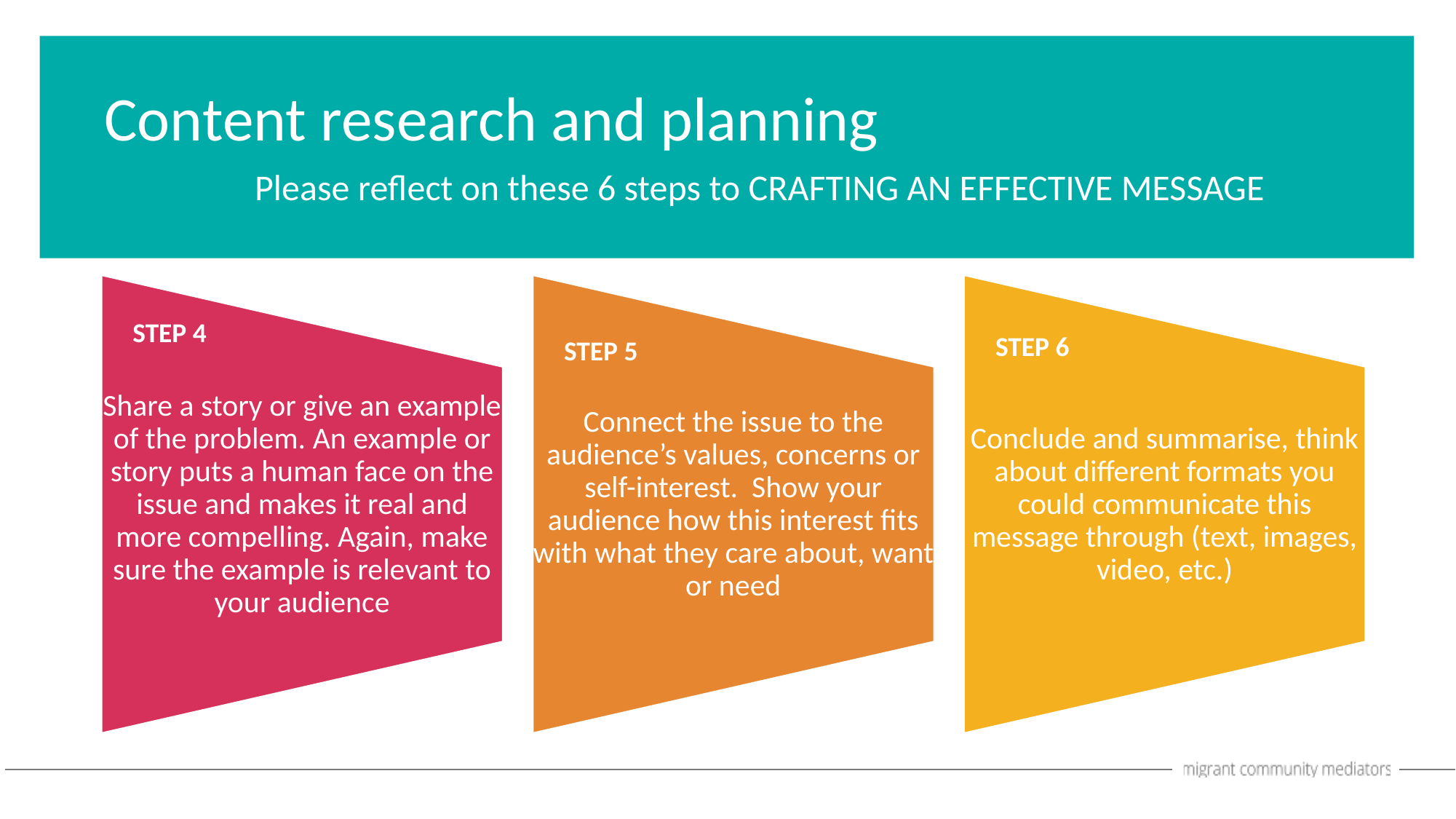

Content research and planning
Please reflect on these 6 steps to CRAFTING AN EFFECTIVE MESSAGE

Share a story or give an example of the problem. An example or story puts a human face on the issue and makes it real and more compelling. Again, make sure the example is relevant to your audience
Connect the issue to the audience’s values, concerns or self-interest.  Show your audience how this interest fits with what they care about, want or need
Conclude and summarise, think about different formats you could communicate this message through (text, images, video, etc.)
STEP 4
STEP 6
STEP 5